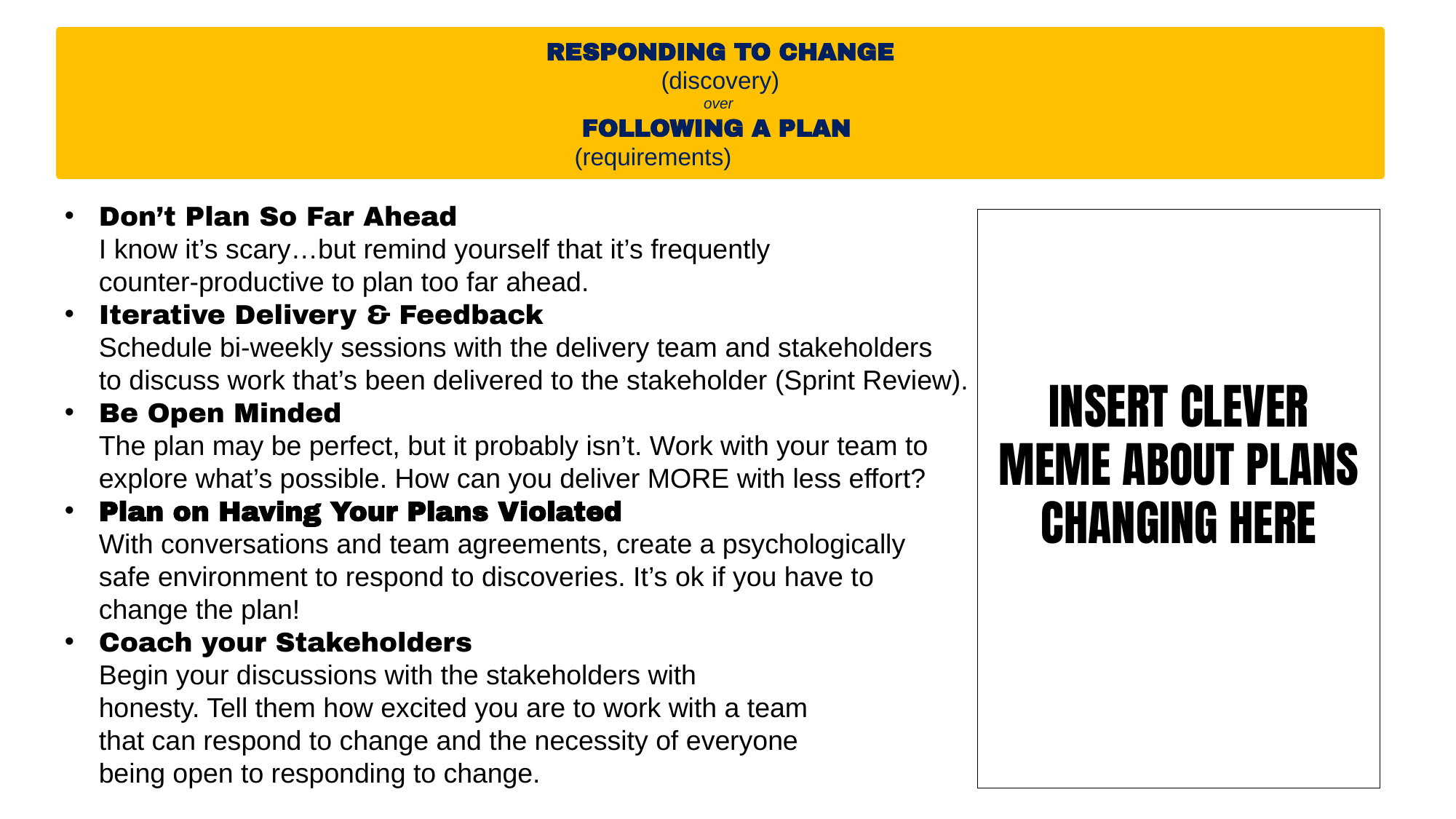

RESPONDING TO CHANGE
(discovery)
over
FOLLOWING A PLAN
(requirements)
Don’t Plan So Far Ahead
I know it’s scary…but remind yourself that it’s frequently
counter-productive to plan too far ahead.
Iterative Delivery & Feedback
Schedule bi-weekly sessions with the delivery team and stakeholders
to discuss work that’s been delivered to the stakeholder (Sprint Review).
Be Open Minded
The plan may be perfect, but it probably isn’t. Work with your team to
explore what’s possible. How can you deliver MORE with less effort?
Plan on Having Your Plans Violated
With conversations and team agreements, create a psychologically
safe environment to respond to discoveries. It’s ok if you have to
change the plan!
Coach your Stakeholders
Begin your discussions with the stakeholders with
honesty. Tell them how excited you are to work with a team
that can respond to change and the necessity of everyone
being open to responding to change.

INSERT CLEVER MEME ABOUT PLANS CHANGING HERE